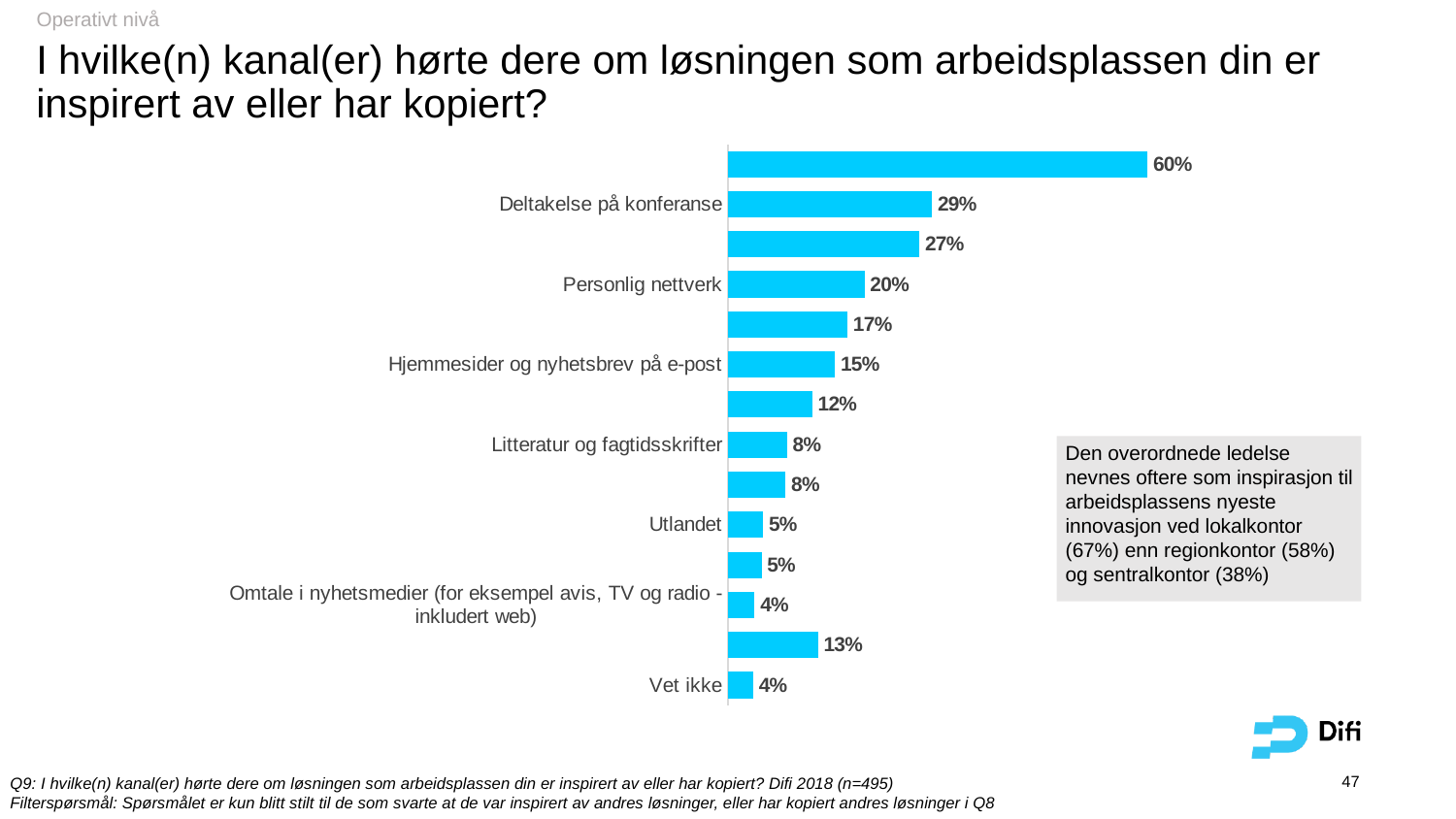

Operativt nivå
# I hvilke(n) kanal(er) hørte dere om løsningen som arbeidsplassen din er inspirert av eller har kopiert?

### Chart

| Category | Series 1 |
|---|---|
| Vet ikke | 0.0363636363636364 |
| Annet | 0.12929292929292902 |
| Omtale i nyhetsmedier (for eksempel avis, TV og radio - inkludert web) | 0.0383838383838384 |
| Sosiale medier (for eksempel Facebook, Twitter, LinkedIn etc.) | 0.048484848484848506 |
| Utlandet | 0.050505050505050504 |
| Videre- og etterutdanning | 0.0828282828282828 |
| Litteratur og fagtidsskrifter | 0.0848484848484849 |
| Den nærmeste politiske ledelse | 0.121212121212121 |
| Hjemmesider og nyhetsbrev på e-post | 0.153535353535354 |
| Andre bransjeorganisasjoner, leverandører og/eller fagrelaterte foreninger | 0.17171717171717202 |
| Personlig nettverk | 0.195959595959596 |
| Ansatte på egen arbeidsplass | 0.27474747474747496 |
| Deltakelse på konferanse | 0.29292929292929304 |
| Den overordnede administrative ledelse | 0.602020202020202 |
Den overordnede ledelse nevnes oftere som inspirasjon til arbeidsplassens nyeste innovasjon ved lokalkontor (67%) enn regionkontor (58%) og sentralkontor (38%)
47
Q9: I hvilke(n) kanal(er) hørte dere om løsningen som arbeidsplassen din er inspirert av eller har kopiert? Difi 2018 (n=495)
Filterspørsmål: Spørsmålet er kun blitt stilt til de som svarte at de var inspirert av andres løsninger, eller har kopiert andres løsninger i Q8